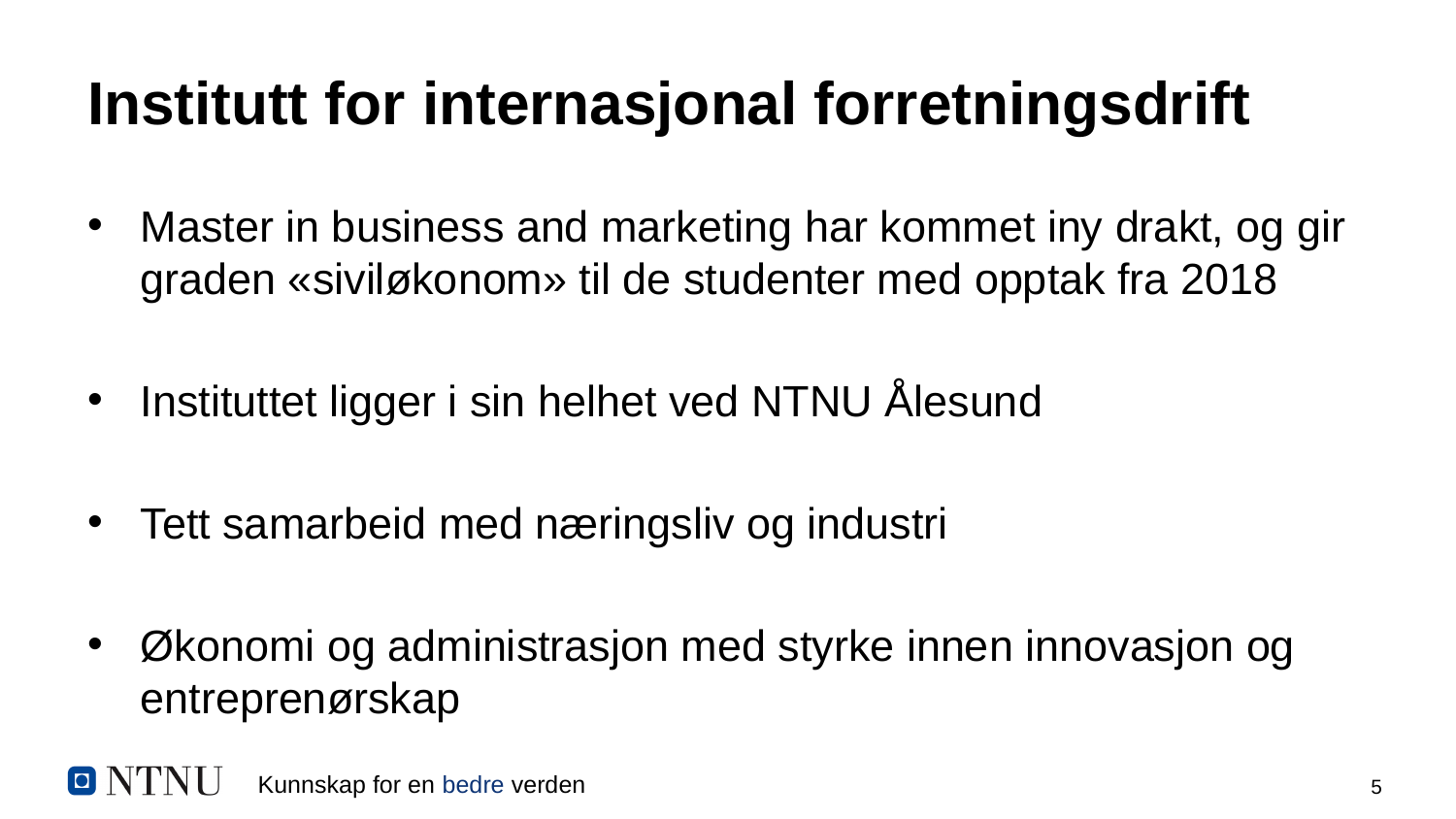

# Institutt for internasjonal forretningsdrift
Master in business and marketing har kommet iny drakt, og gir graden «siviløkonom» til de studenter med opptak fra 2018

Instituttet ligger i sin helhet ved NTNU Ålesund

Tett samarbeid med næringsliv og industri

Økonomi og administrasjon med styrke innen innovasjon og entreprenørskap